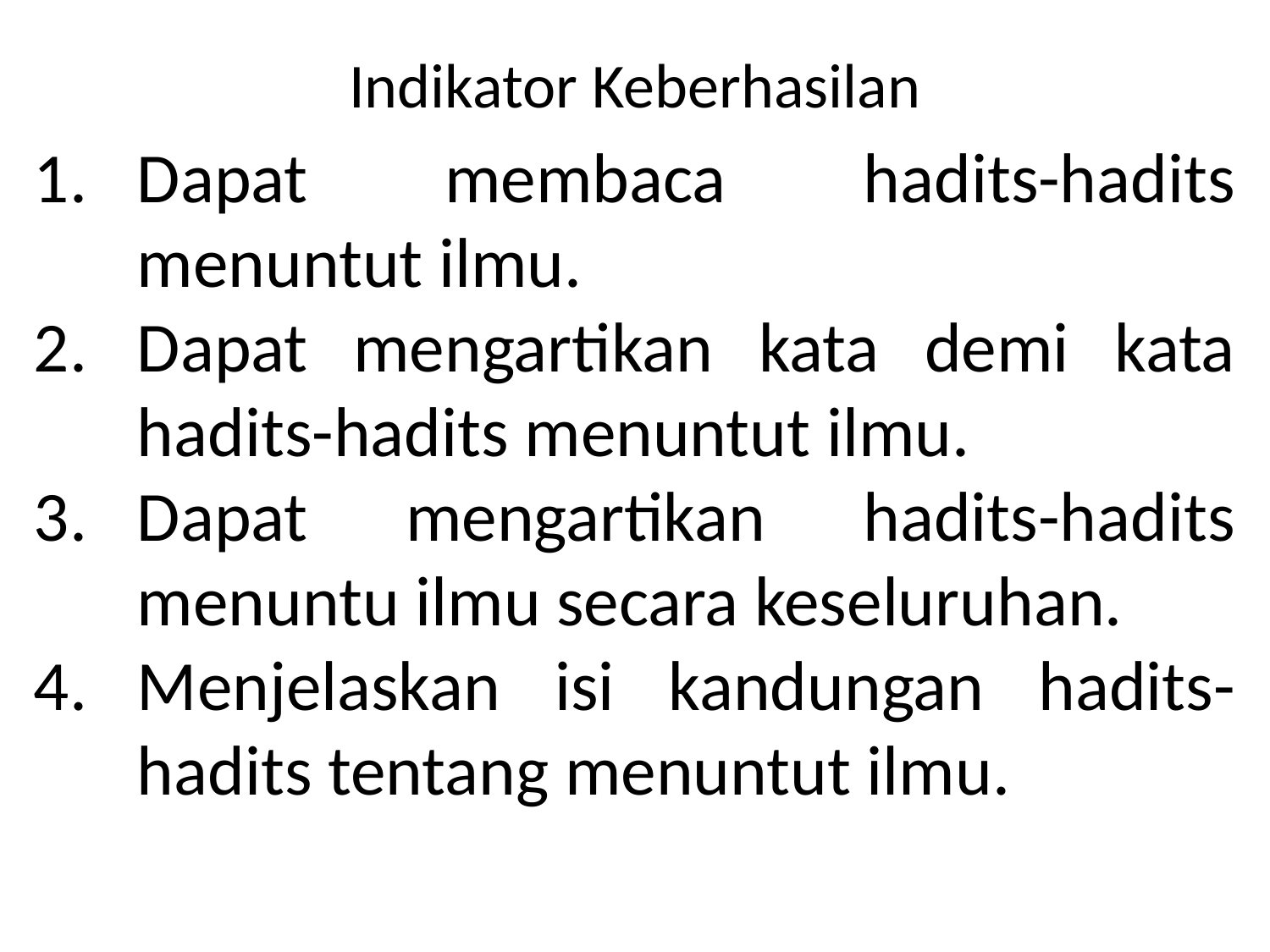

# Indikator Keberhasilan
Dapat membaca hadits-hadits menuntut ilmu.
Dapat mengartikan kata demi kata hadits-hadits menuntut ilmu.
Dapat mengartikan hadits-hadits menuntu ilmu secara keseluruhan.
Menjelaskan isi kandungan hadits-hadits tentang menuntut ilmu.